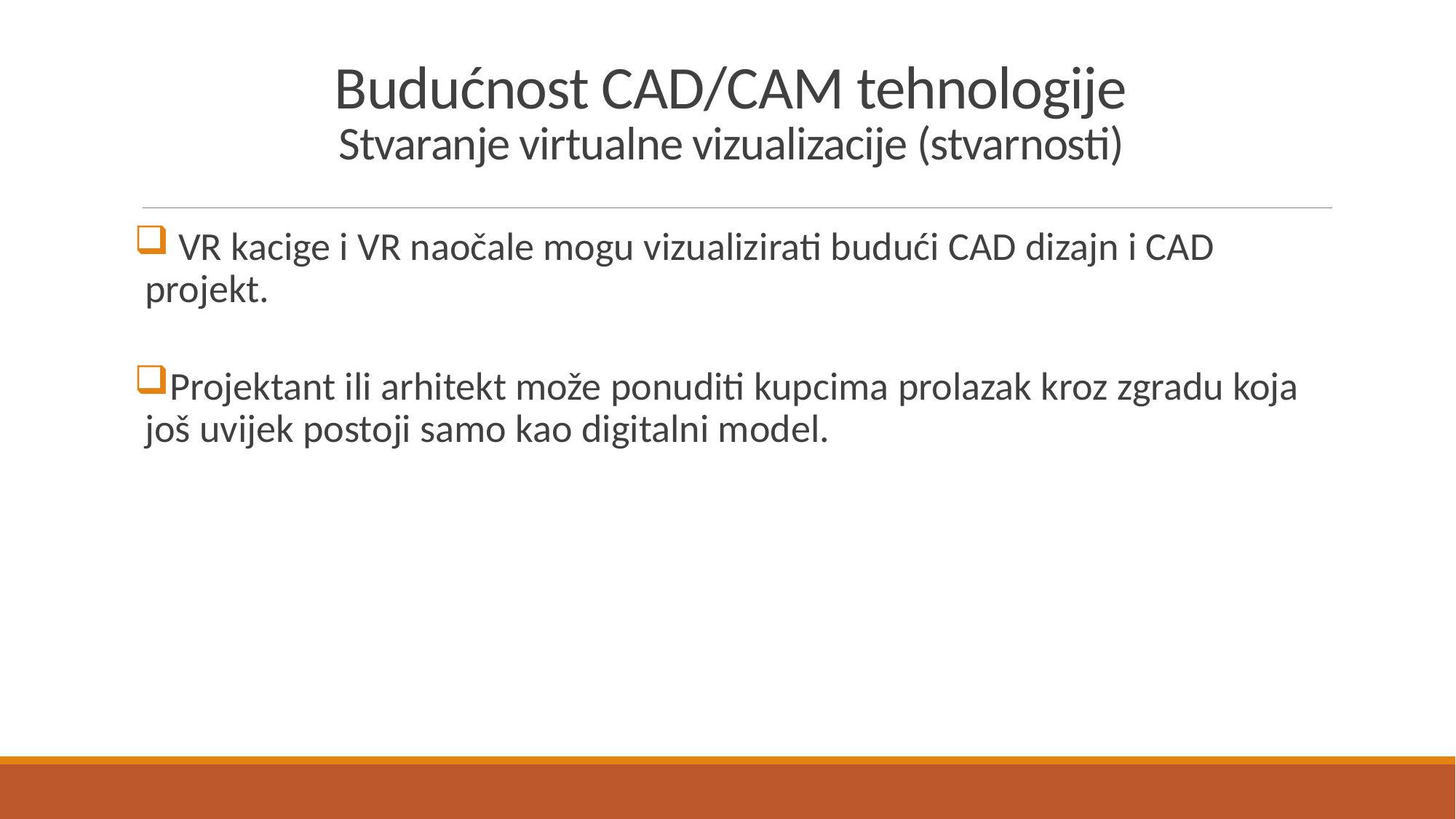

# Budućnost CAD/CAM tehnologije Stvaranje virtualne vizualizacije (stvarnosti)
 VR kacige i VR naočale mogu vizualizirati budući CAD dizajn i CAD projekt.
Projektant ili arhitekt može ponuditi kupcima prolazak kroz zgradu koja još uvijek postoji samo kao digitalni model.